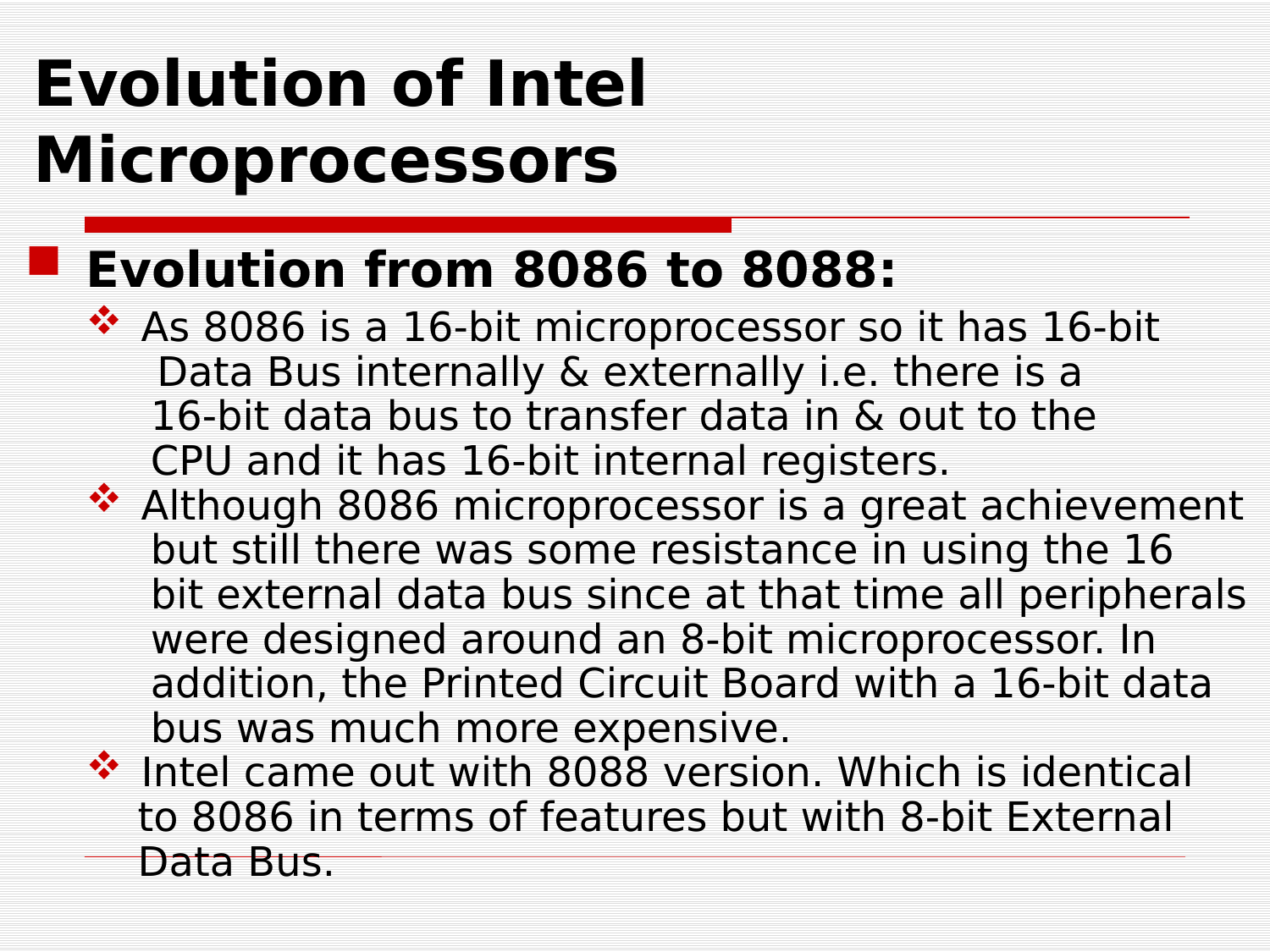

Evolution of Intel Microprocessors
Evolution from 8086 to 8088:

As 8086 is a 16-bit microprocessor so it has 16-bit
     Data Bus internally & externally i.e. there is a
     16-bit data bus to transfer data in & out to the
     CPU and it has 16-bit internal registers.
Although 8086 microprocessor is a great achievement
     but still there was some resistance in using the 16
     bit external data bus since at that time all peripherals
     were designed around an 8-bit microprocessor. In
     addition, the Printed Circuit Board with a 16-bit data
     bus was much more expensive.
Intel came out with 8088 version. Which is identical
    to 8086 in terms of features but with 8-bit External
    Data Bus.